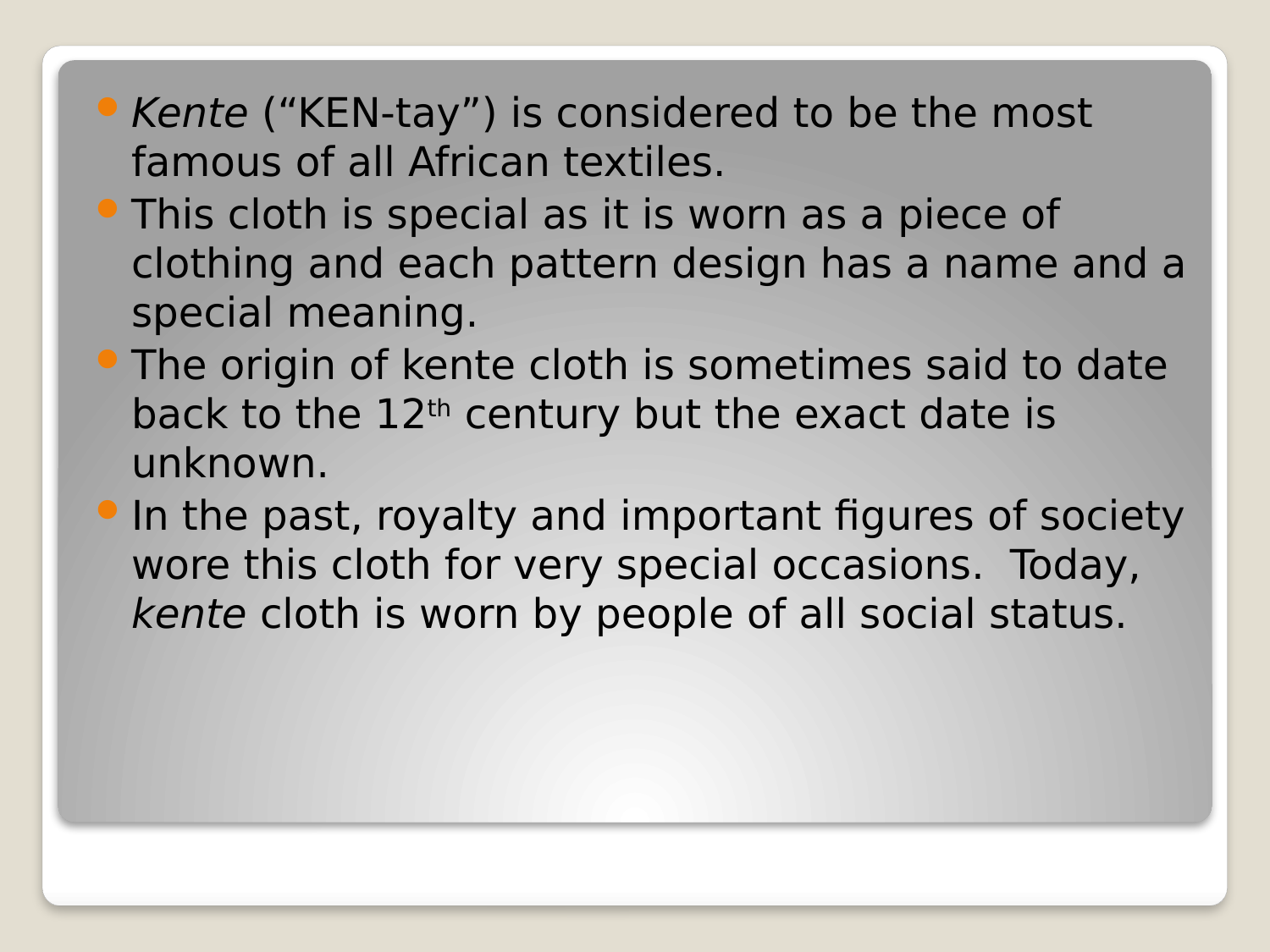

Kente (“KEN-tay”) is considered to be the most famous of all African textiles.
This cloth is special as it is worn as a piece of clothing and each pattern design has a name and a special meaning.
The origin of kente cloth is sometimes said to date back to the 12th century but the exact date is unknown.
In the past, royalty and important figures of society wore this cloth for very special occasions.  Today, kente cloth is worn by people of all social status.
#